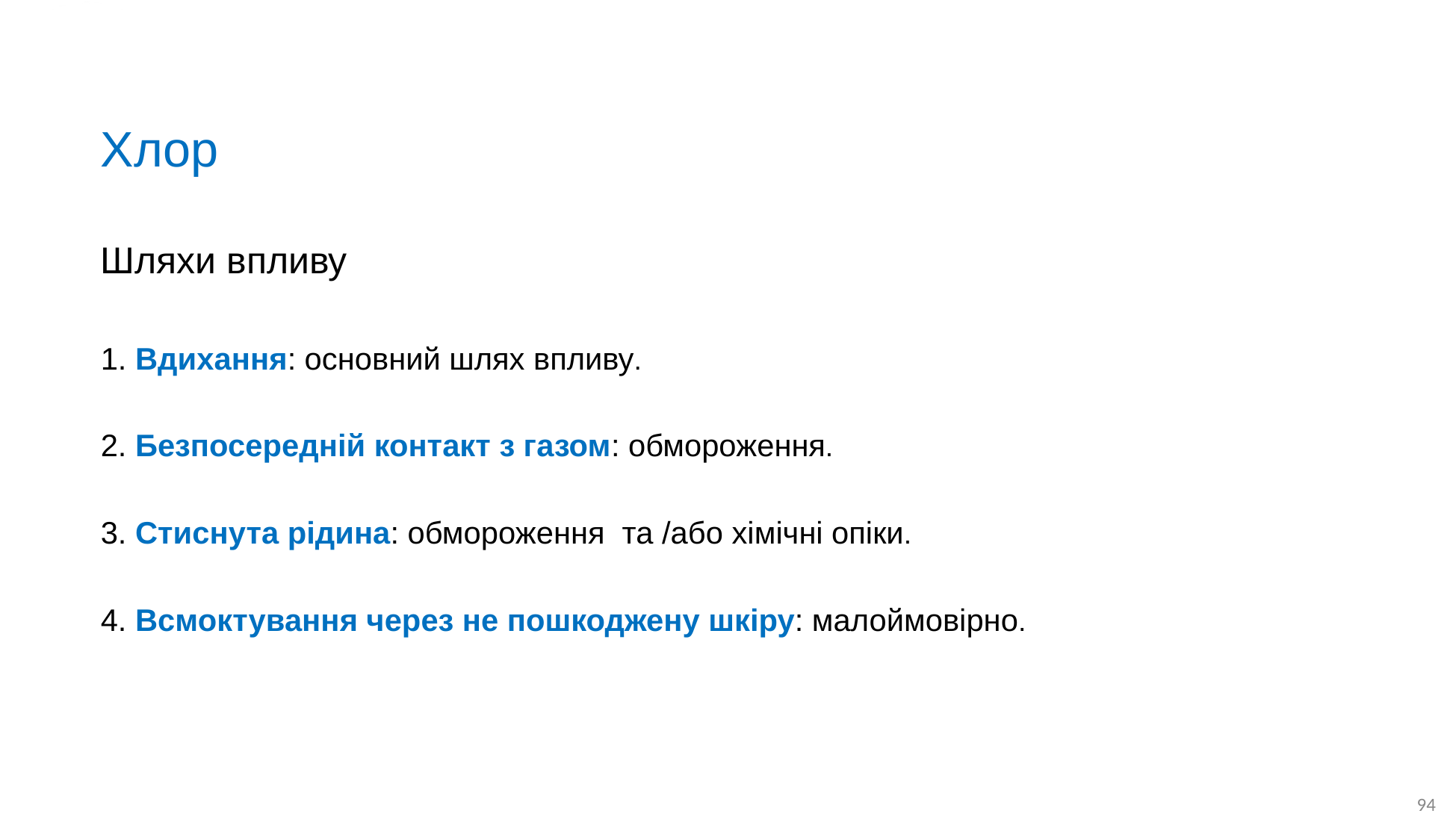

# Хлор
Шляхи впливу

1. Вдихання: основний шлях впливу.

2. Безпосередній контакт з газом: обмороження.

3. Стиснута рідина: обмороження  та /або хімічні опіки.

4. Всмоктування через не пошкоджену шкіру: малоймовірно.
94